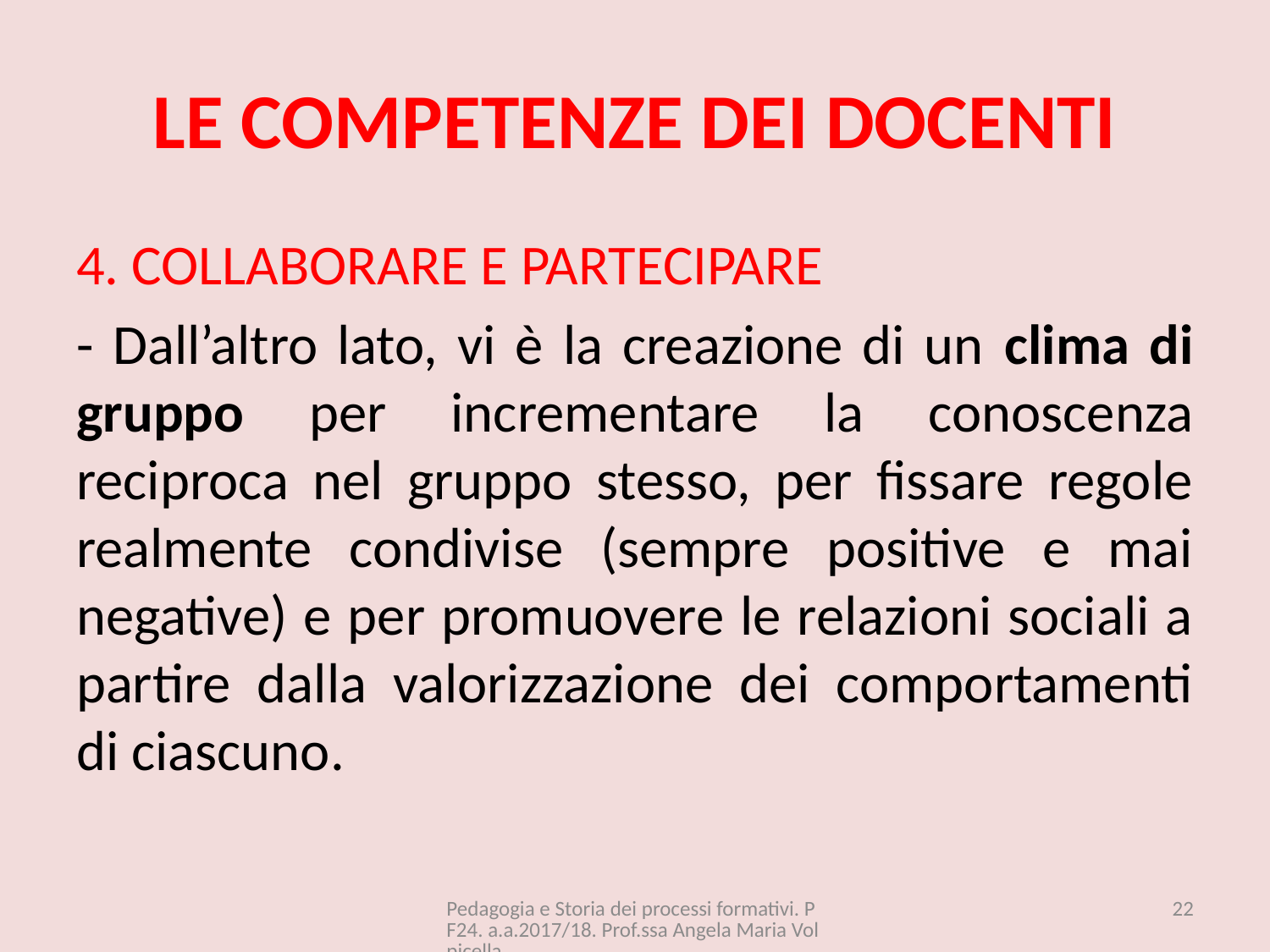

# LE COMPETENZE DEI DOCENTI
4. COLLABORARE E PARTECIPARE
- Dall’altro lato, vi è la creazione di un clima di gruppo per incrementare la conoscenza reciproca nel gruppo stesso, per fissare regole realmente condivise (sempre positive e mai negative) e per promuovere le relazioni sociali a partire dalla valorizzazione dei comportamenti di ciascuno.
Pedagogia e Storia dei processi formativi. PF24. a.a.2017/18. Prof.ssa Angela Maria Volpicella
22